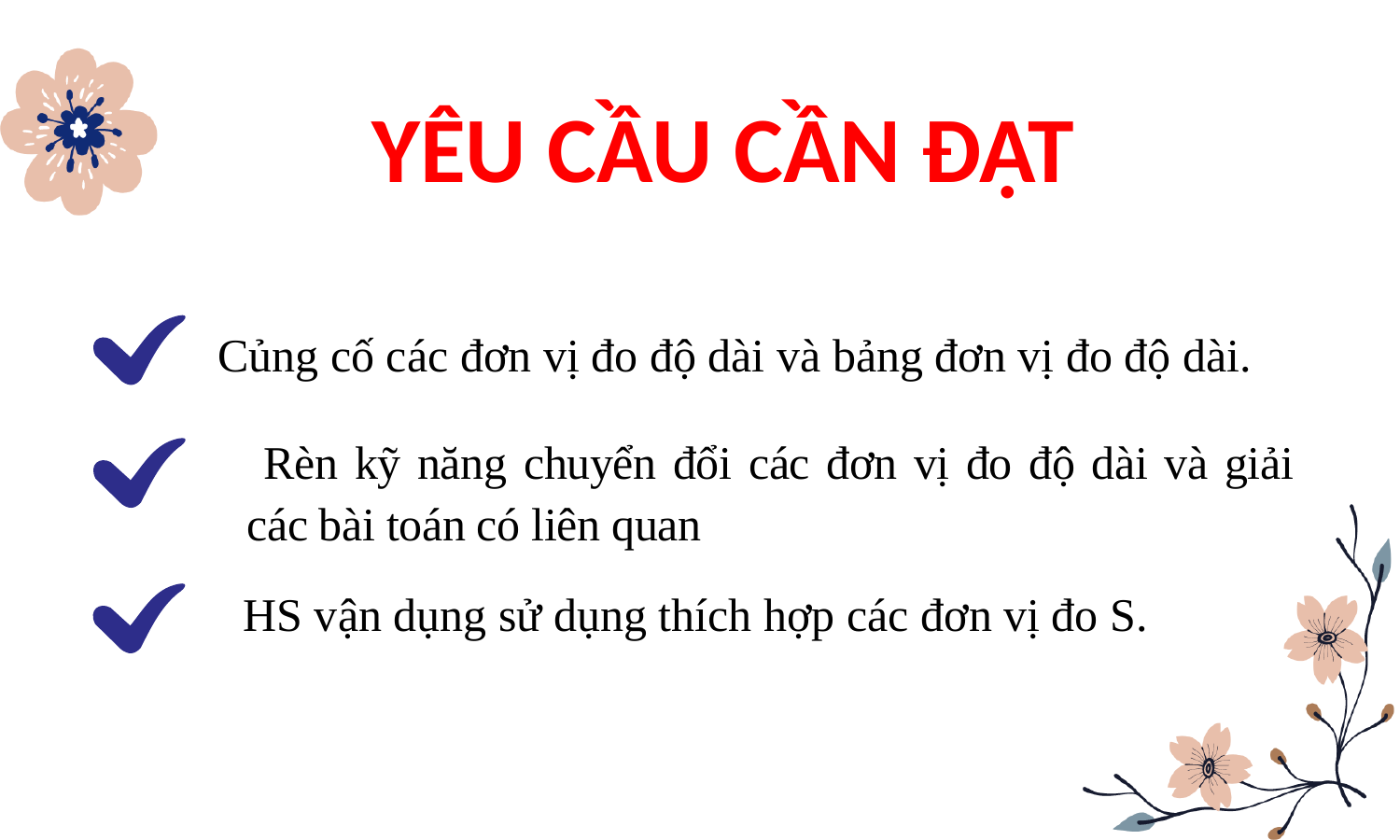

YÊU CẦU CẦN ĐẠT
 Củng cố các đơn vị đo độ dài và bảng đơn vị đo độ dài.

 Rèn kỹ năng chuyển đổi các đơn vị đo độ dài và giải các bài toán có liên quan

HS vận dụng sử dụng thích hợp các đơn vị đo S.